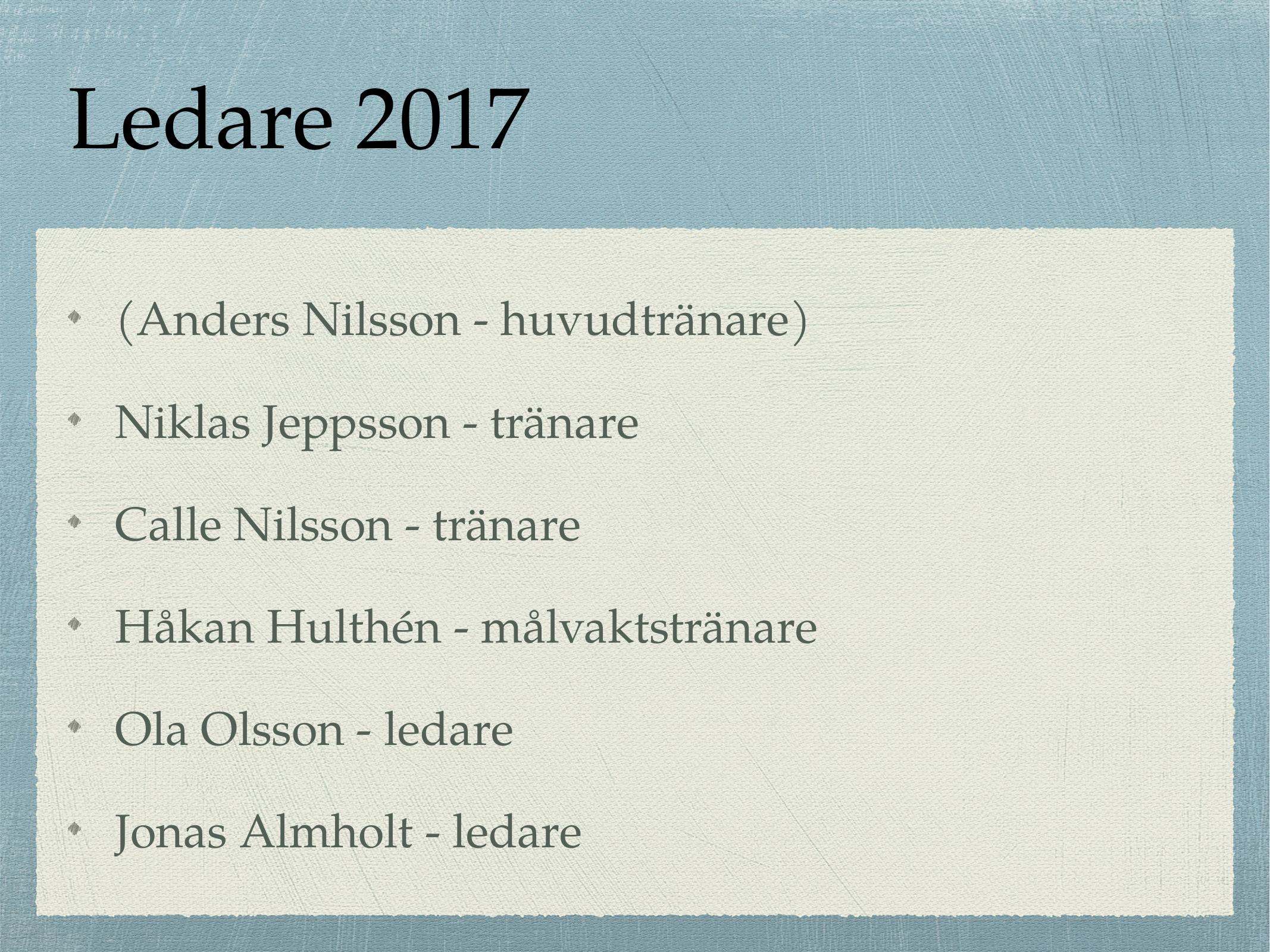

(Anders Nilsson - huvudtränare)
Niklas Jeppsson - tränare
Calle Nilsson - tränare
Håkan Hulthén - målvaktstränare
Ola Olsson - ledare
Jonas Almholt - ledare
# Ledare 2017